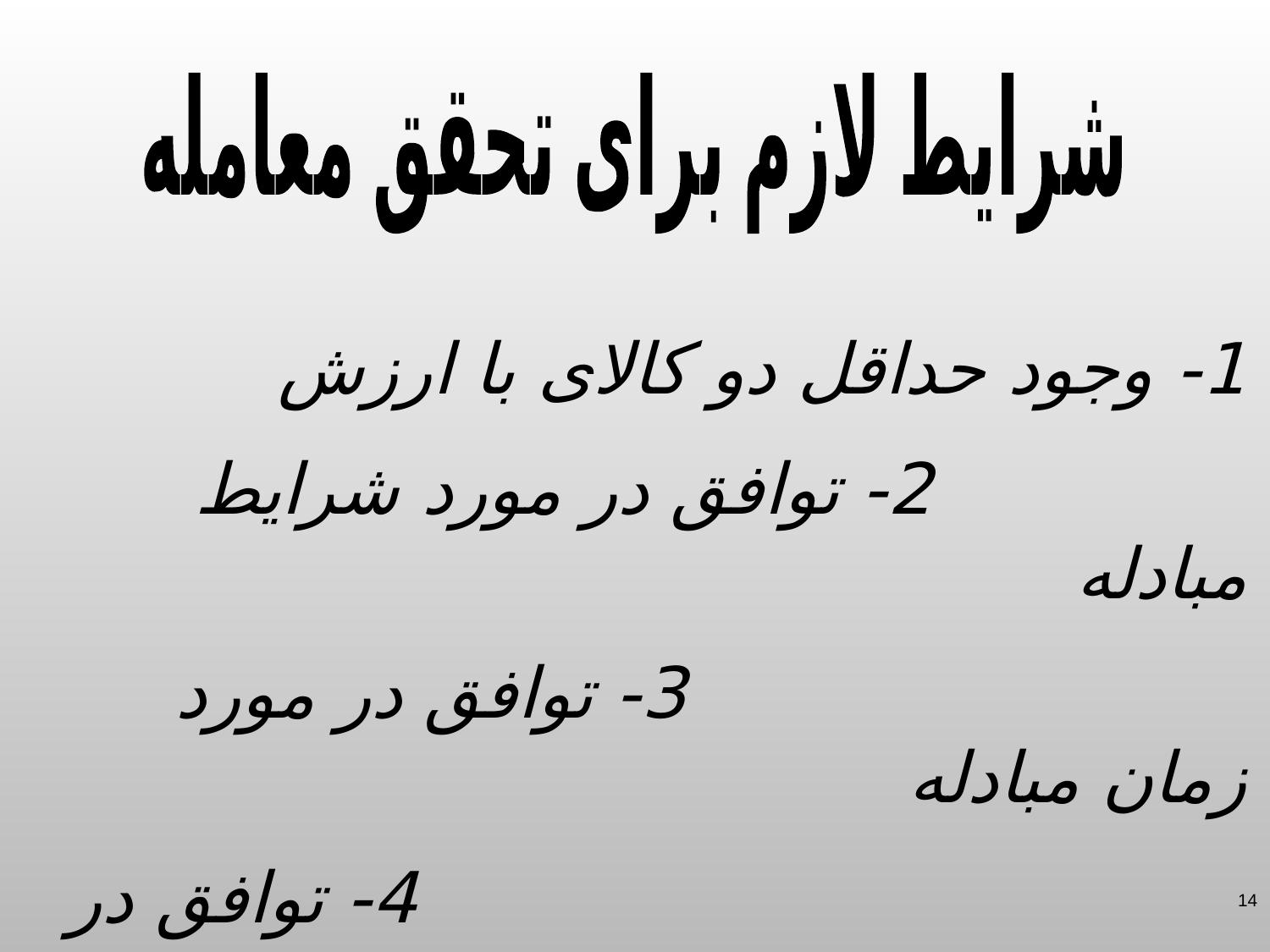

شرایط لازم برای تحقق معامله
1- وجود حداقل دو کالای با ارزش
              2- توافق در مورد شرایط مبادله
                         3- توافق در مورد زمان مبادله
                                     4- توافق در مورد مکان مبادله
14